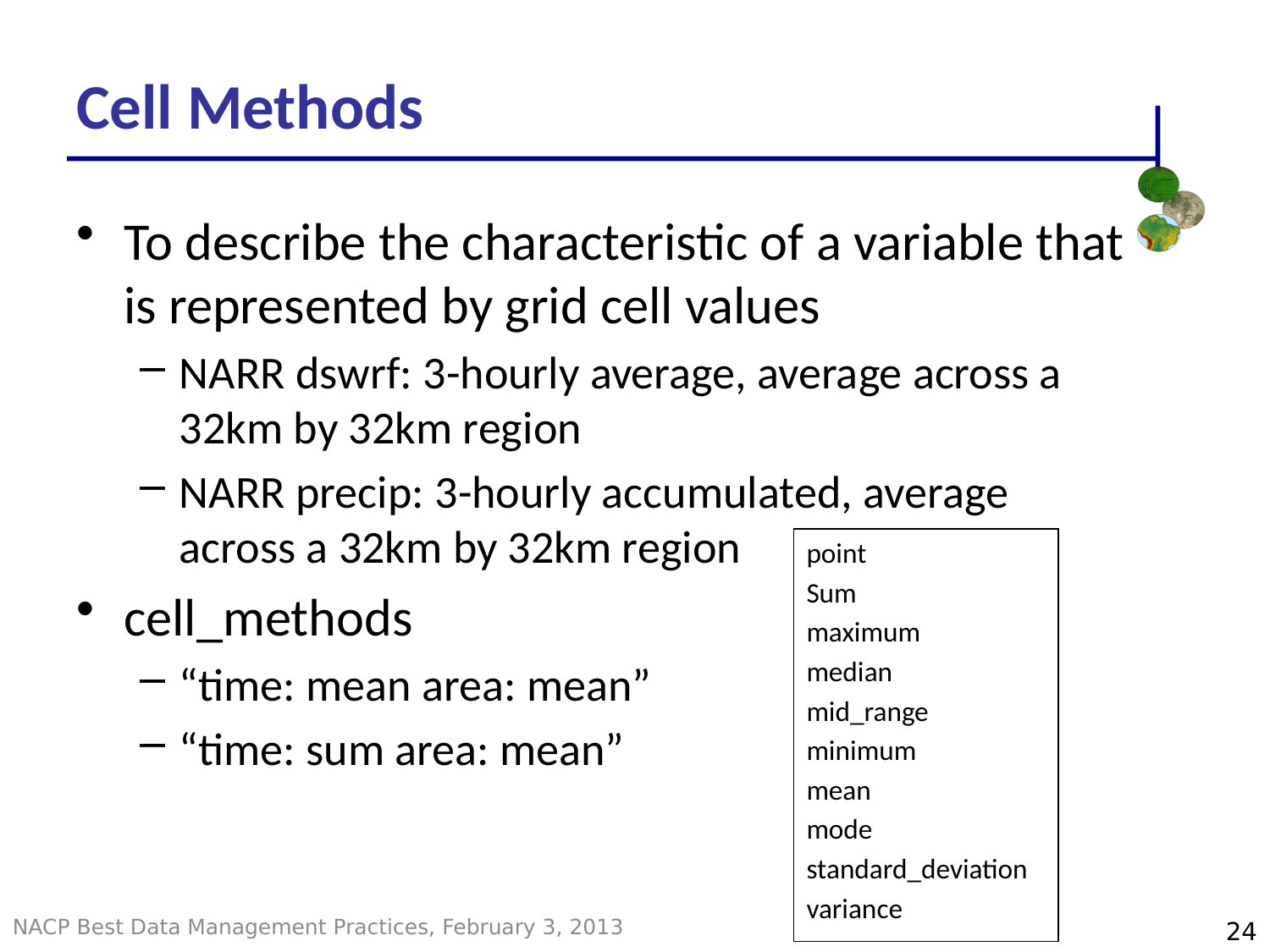

Cell Methods
To describe the characteristic of a variable that is represented by grid cell values
NARR dswrf: 3-hourly average, average across a 32km by 32km region
NARR precip: 3-hourly accumulated, average across a 32km by 32km region
cell_methods
“time: mean area: mean”
“time: sum area: mean”
point
Sum
maximum
median
mid_range
minimum
mean
mode
standard_deviation
variance

24